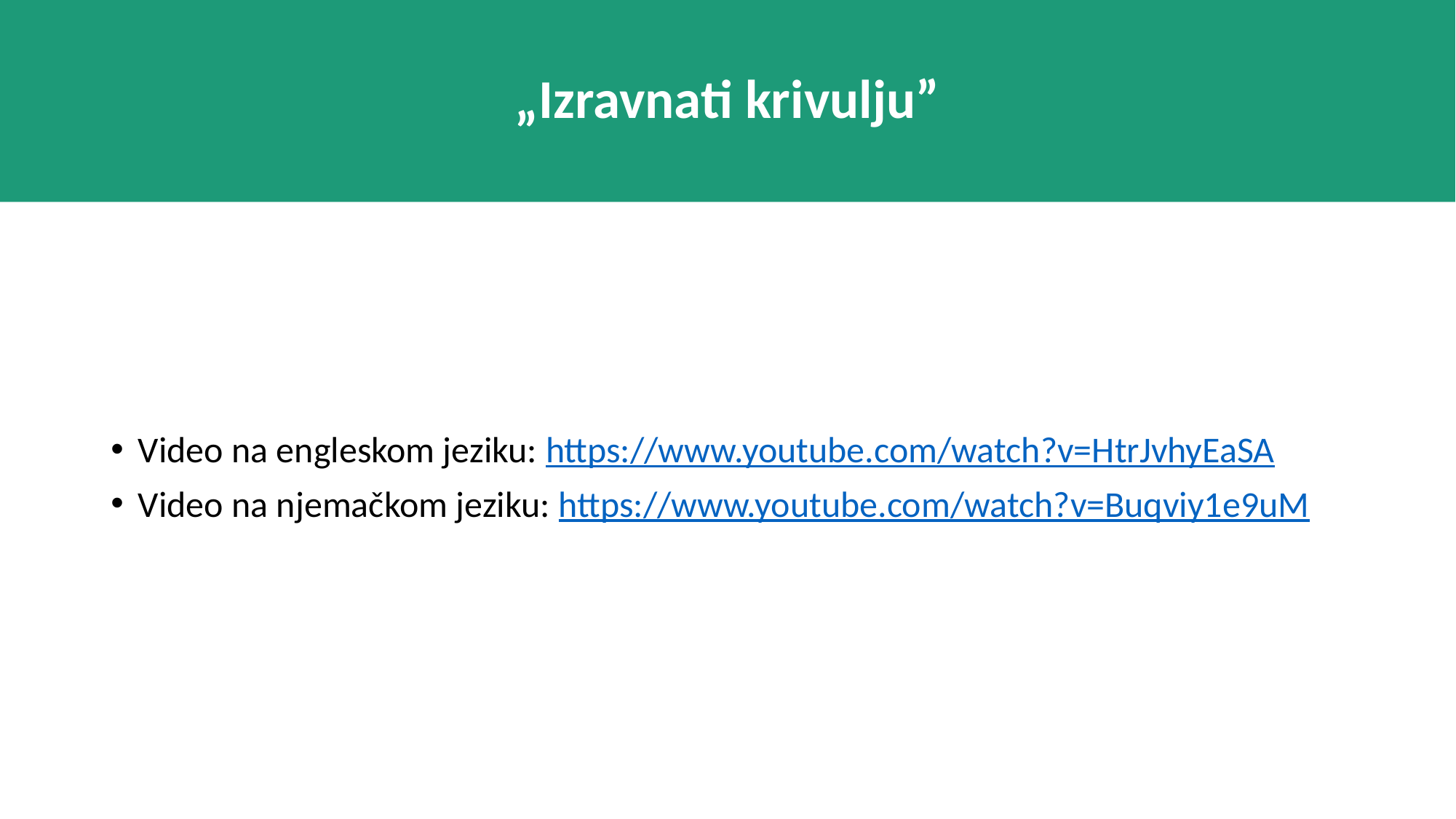

# „Izravnati krivulju”
Video na engleskom jeziku: https://www.youtube.com/watch?v=HtrJvhyEaSA
Video na njemačkom jeziku: https://www.youtube.com/watch?v=Buqviy1e9uM